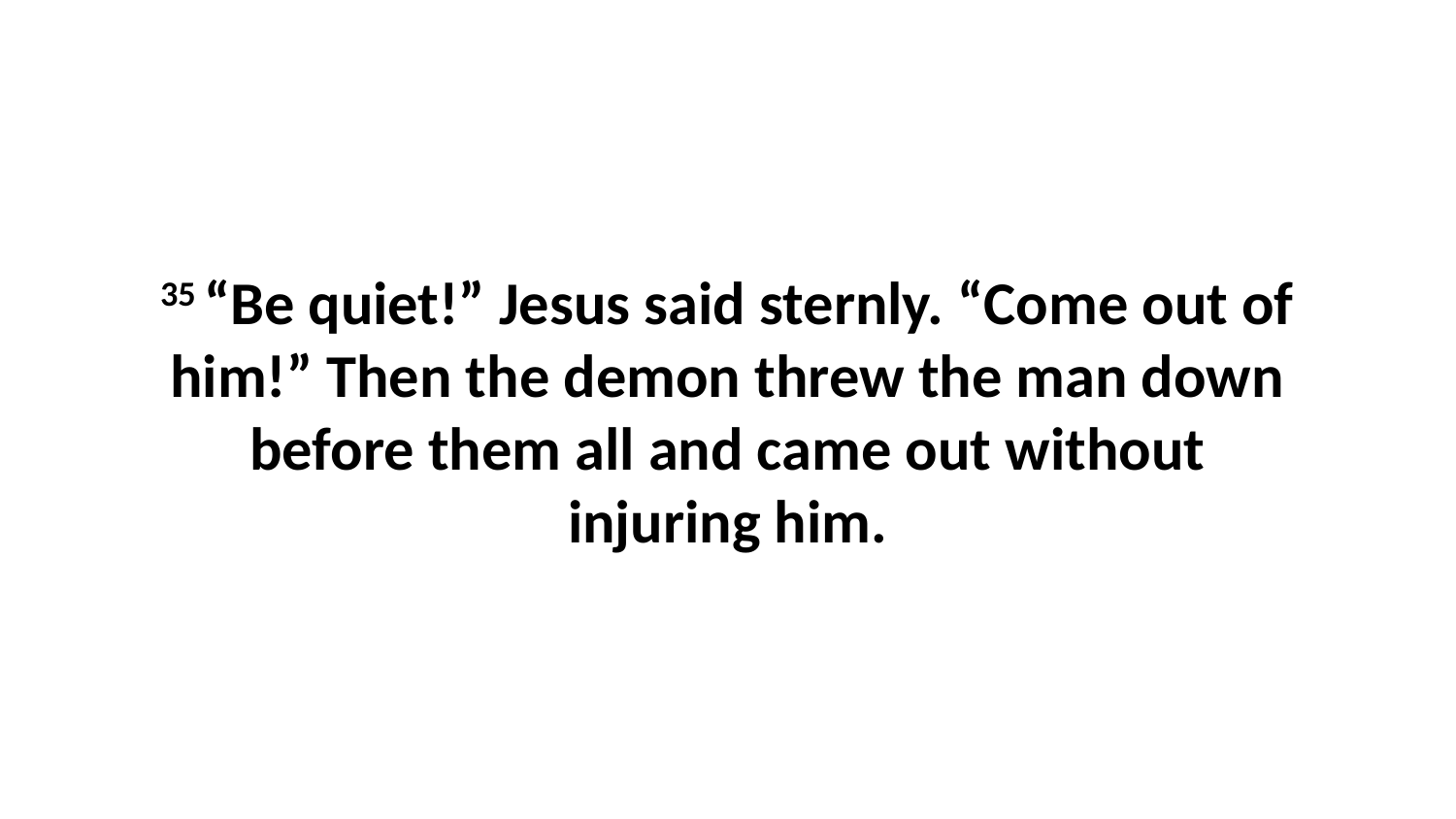

35 “Be quiet!” Jesus said sternly. “Come out of him!” Then the demon threw the man down before them all and came out without injuring him.